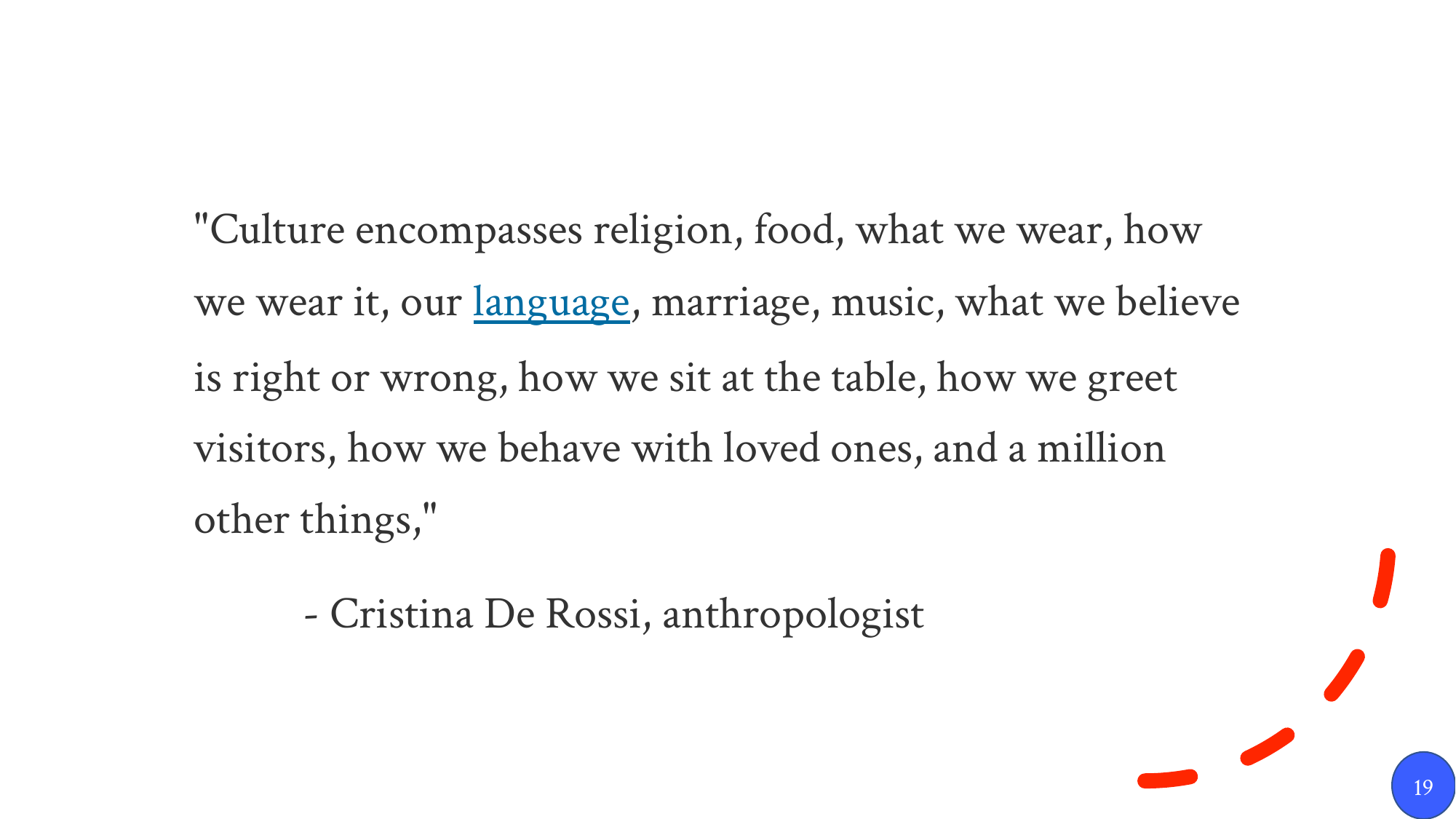

"Culture encompasses religion, food, what we wear, how we wear it, our language, marriage, music, what we believe is right or wrong, how we sit at the table, how we greet visitors, how we behave with loved ones, and a million other things,"
	- Cristina De Rossi, anthropologist

19